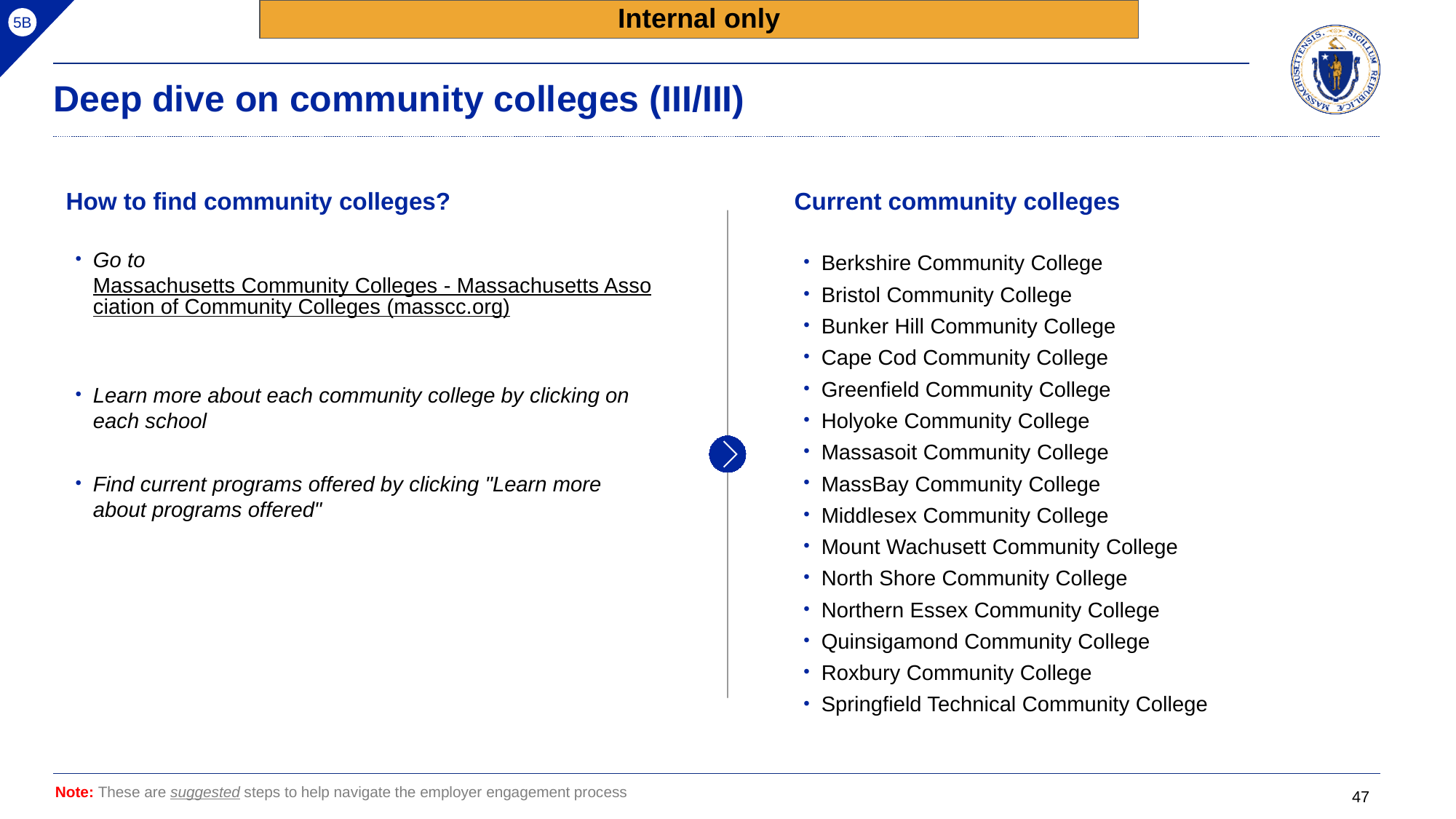

Internal only
5B

# Deep dive on community colleges (III/III)
How to find community colleges?

Go to Massachusetts Community Colleges - Massachusetts Association of Community Colleges (masscc.org)

Learn more about each community college by clicking on each school

Find current programs offered by clicking "Learn more about programs offered"
Current community colleges

Berkshire Community College
Bristol Community College
Bunker Hill Community College
Cape Cod Community College
Greenfield Community College
Holyoke Community College
Massasoit Community College
MassBay Community College
Middlesex Community College
Mount Wachusett Community College
North Shore Community College
Northern Essex Community College
Quinsigamond Community College
Roxbury Community College
Springfield Technical Community College

Note: These are suggested steps to help navigate the employer engagement process